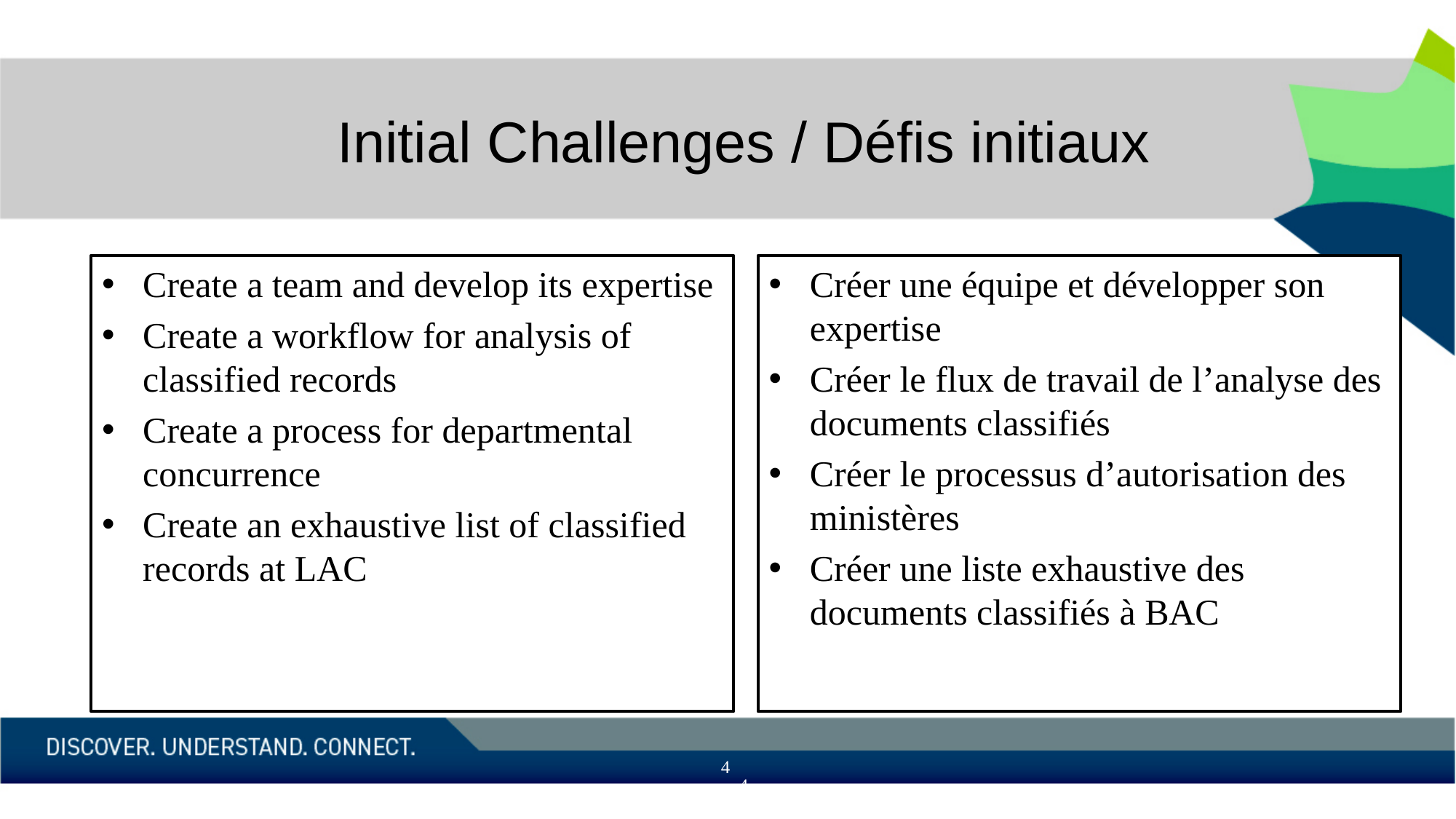

Initial Challenges / Défis initiaux
Create a team and develop its expertise
Create a workflow for analysis of classified records
Create a process for departmental concurrence
Create an exhaustive list of classified records at LAC
Créer une équipe et développer son expertise
Créer le flux de travail de l’analyse des documents classifiés
Créer le processus d’autorisation des ministères
Créer une liste exhaustive des documents classifiés à BAC
4
4